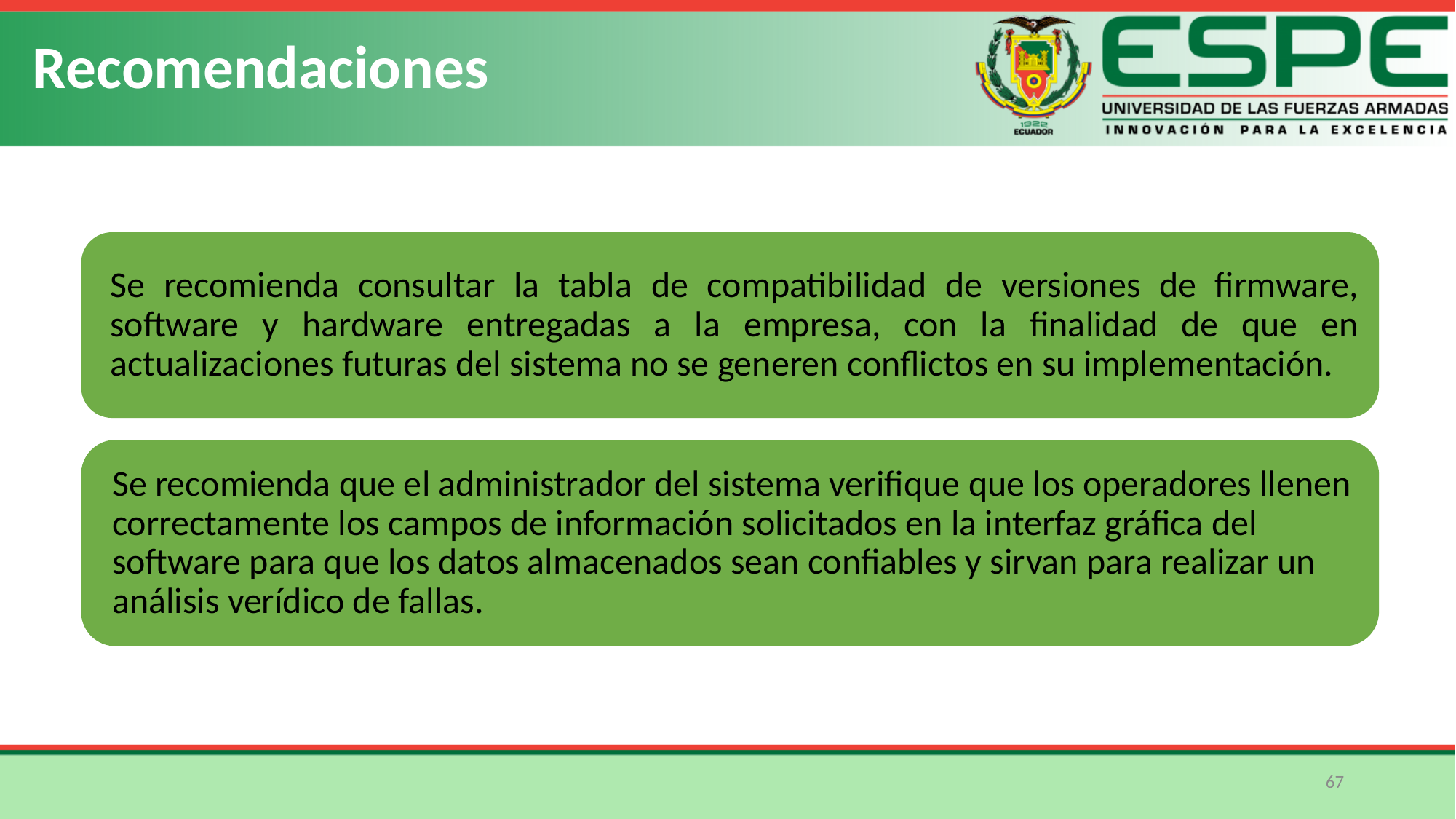

Recomendaciones
Se recomienda consultar la tabla de compatibilidad de versiones de firmware, software y hardware entregadas a la empresa, con la finalidad de que en actualizaciones futuras del sistema no se generen conflictos en su implementación.
Se recomienda que el administrador del sistema verifique que los operadores llenen correctamente los campos de información solicitados en la interfaz gráfica del software para que los datos almacenados sean confiables y sirvan para realizar un análisis verídico de fallas.
67